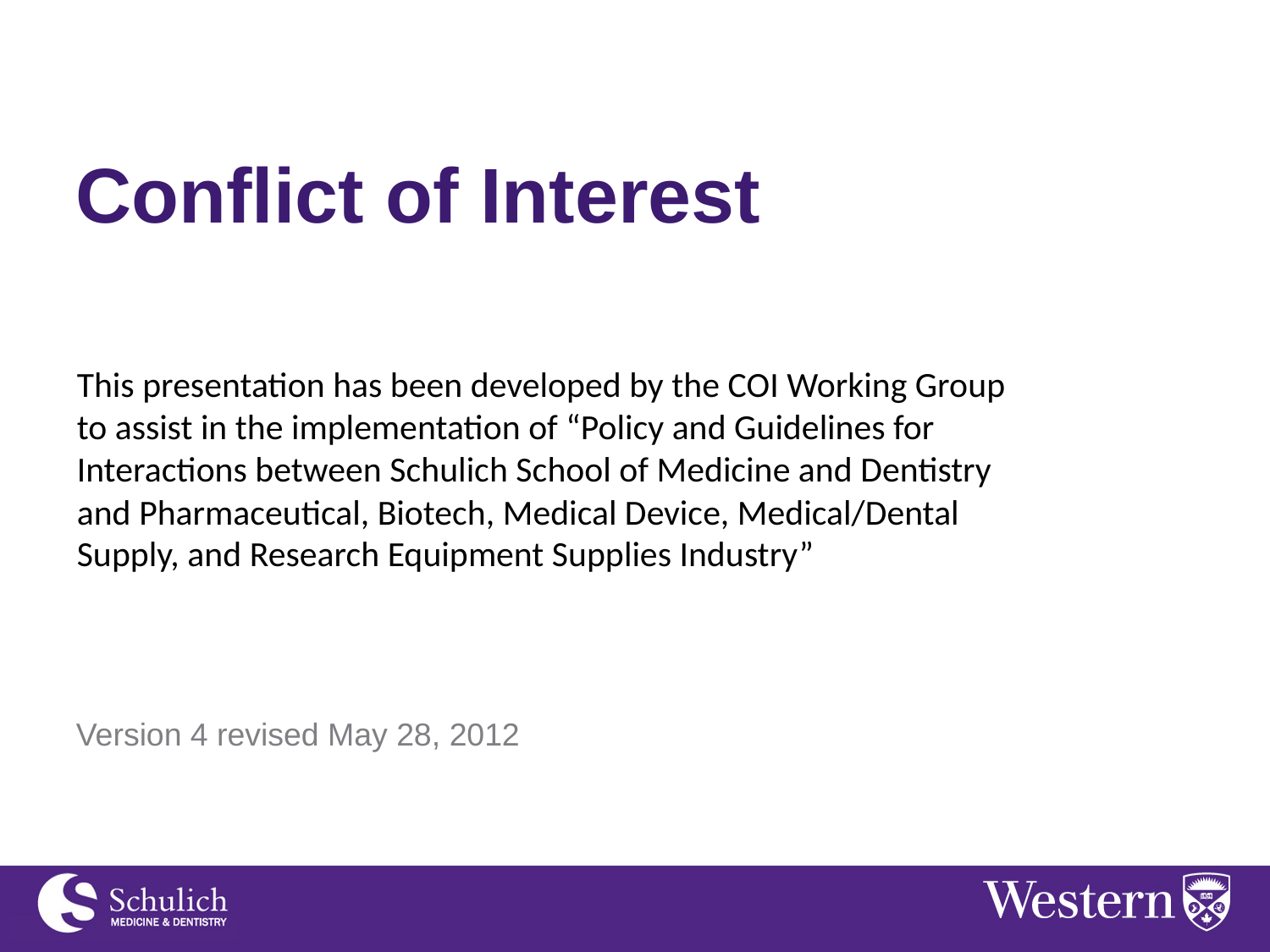

Conflict of Interest
This presentation has been developed by the COI Working Group to assist in the implementation of “Policy and Guidelines for Interactions between Schulich School of Medicine and Dentistry and Pharmaceutical, Biotech, Medical Device, Medical/Dental Supply, and Research Equipment Supplies Industry”
Version 4 revised May 28, 2012